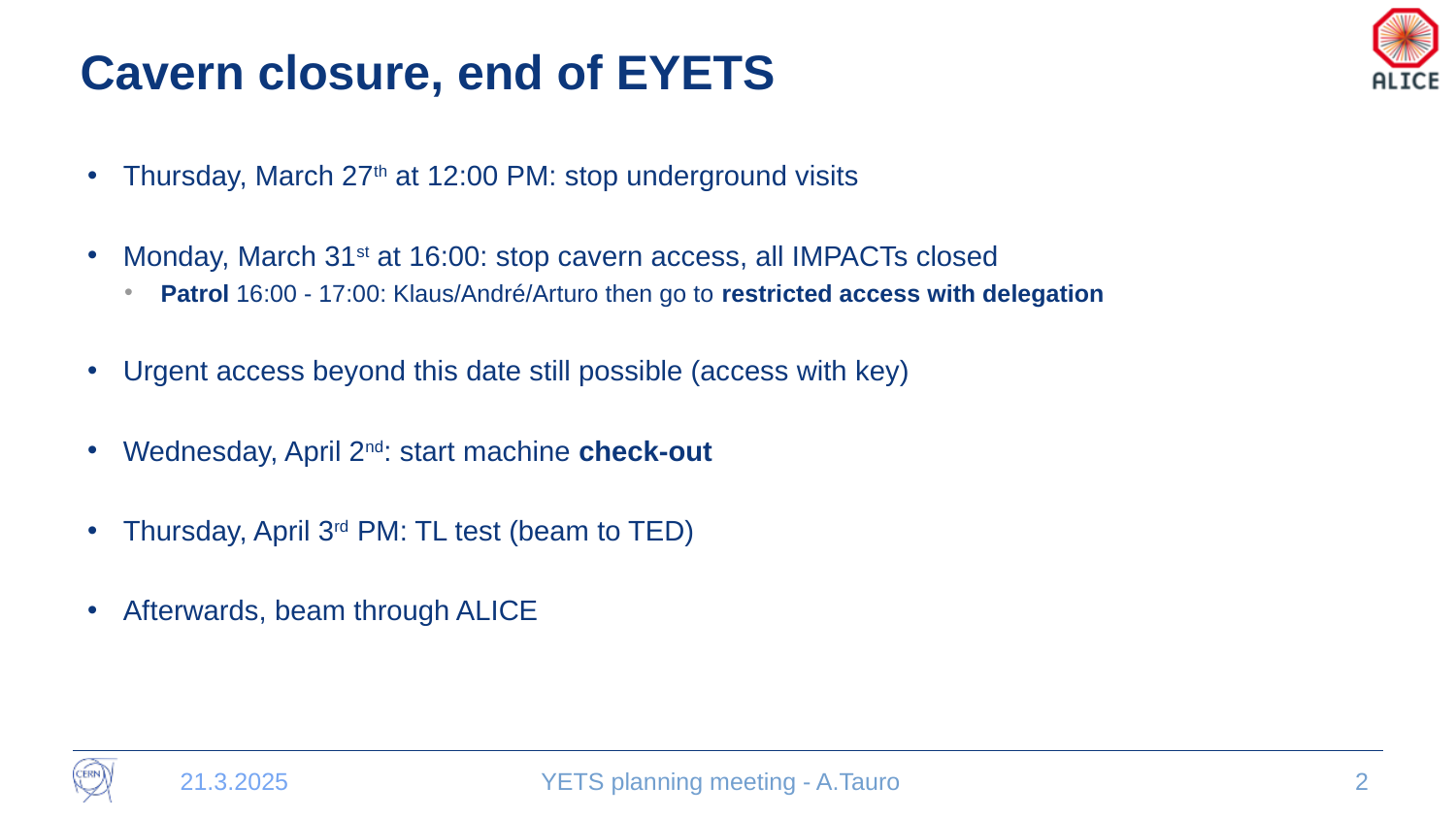

# Cavern closure, end of EYETS
Thursday, March 27th at 12:00 PM: stop underground visits

Monday, March 31st at 16:00: stop cavern access, all IMPACTs closed
Patrol 16:00 - 17:00: Klaus/André/Arturo then go to restricted access with delegation

Urgent access beyond this date still possible (access with key)

Wednesday, April 2nd: start machine check-out

Thursday, April 3rd PM: TL test (beam to TED)

Afterwards, beam through ALICE
21.3.2025
YETS planning meeting - A.Tauro
2